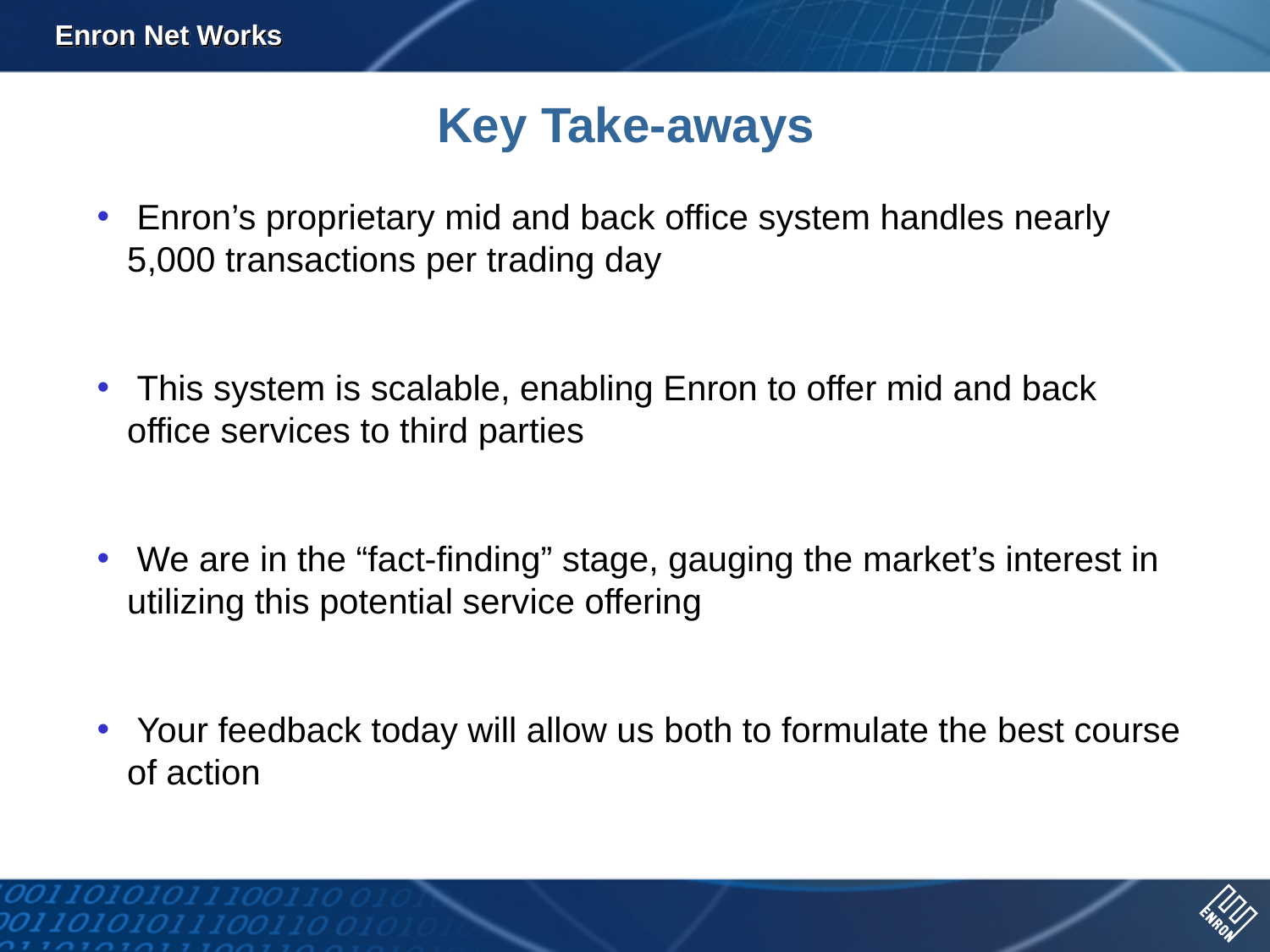

Key Take-aways
 Enron’s proprietary mid and back office system handles nearly 5,000 transactions per trading day

 This system is scalable, enabling Enron to offer mid and back office services to third parties

 We are in the “fact-finding” stage, gauging the market’s interest in utilizing this potential service offering

 Your feedback today will allow us both to formulate the best course of action